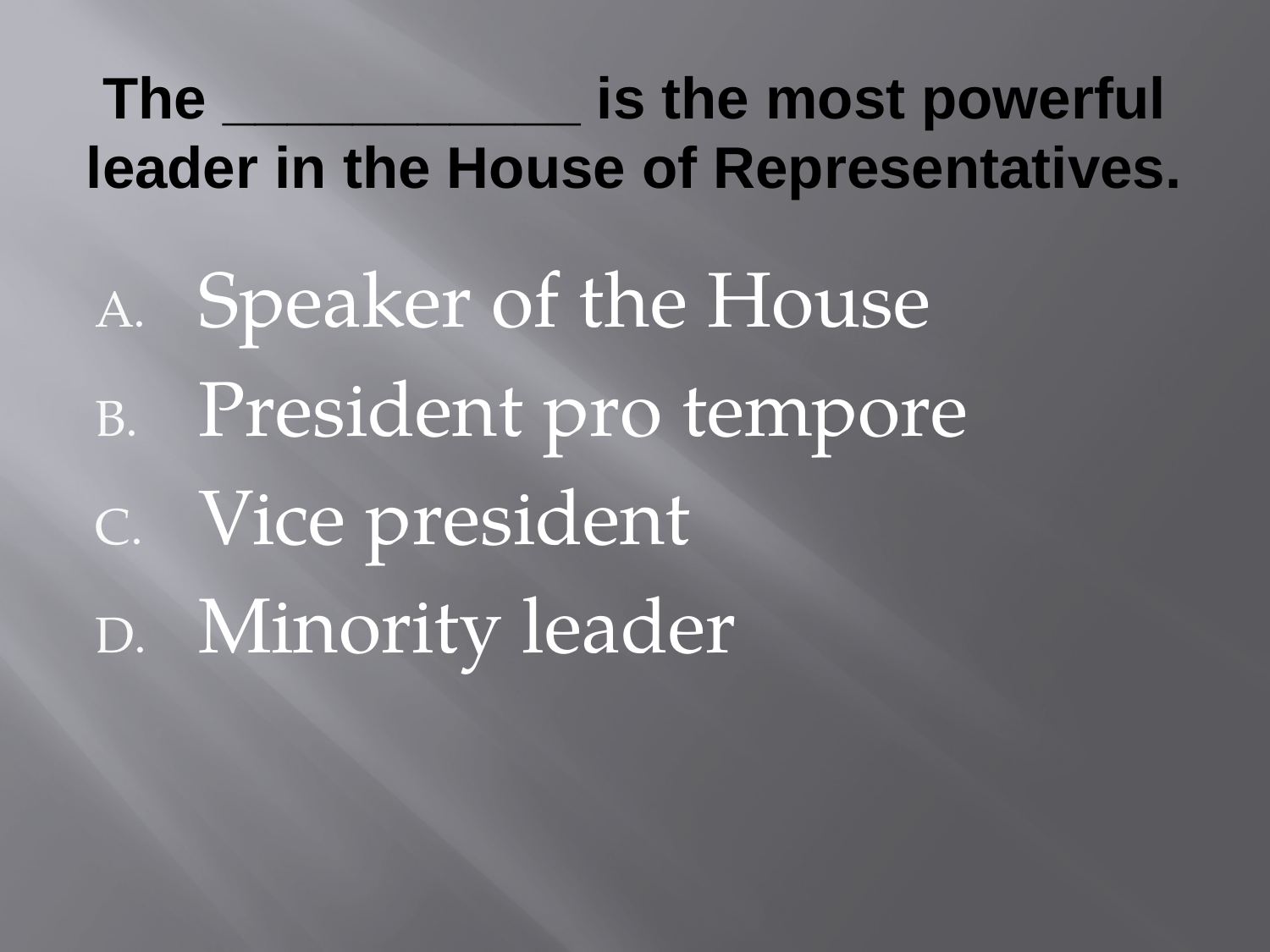

# The ___________ is the most powerful leader in the House of Representatives.
Speaker of the House
President pro tempore
Vice president
Minority leader